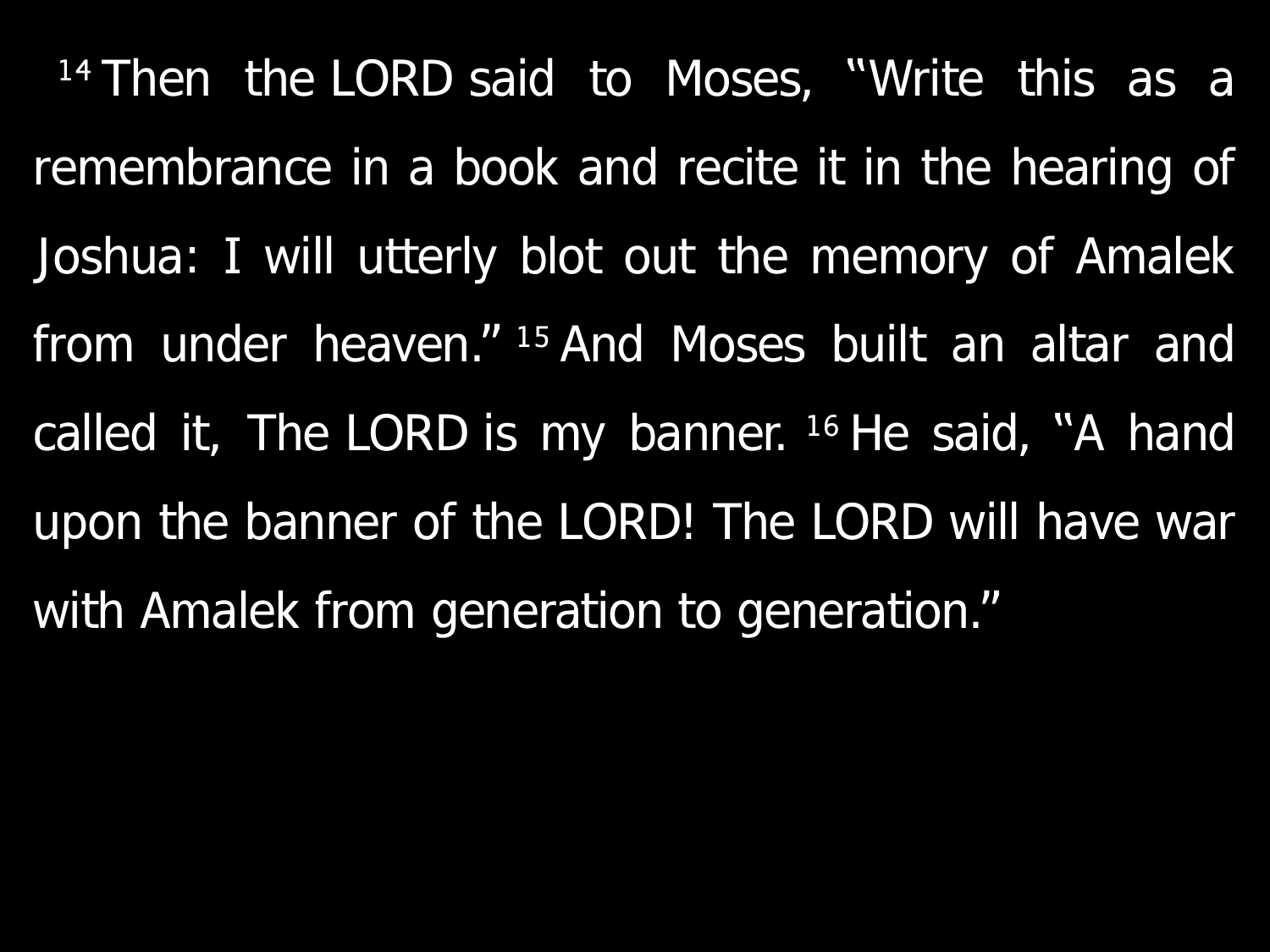

14 Then the Lord said to Moses, “Write this as a remembrance in a book and recite it in the hearing of Joshua: I will utterly blot out the memory of Amalek from under heaven.” 15 And Moses built an altar and called it, The Lord is my banner. 16 He said, “A hand upon the banner of the Lord! The Lord will have war with Amalek from generation to generation.”